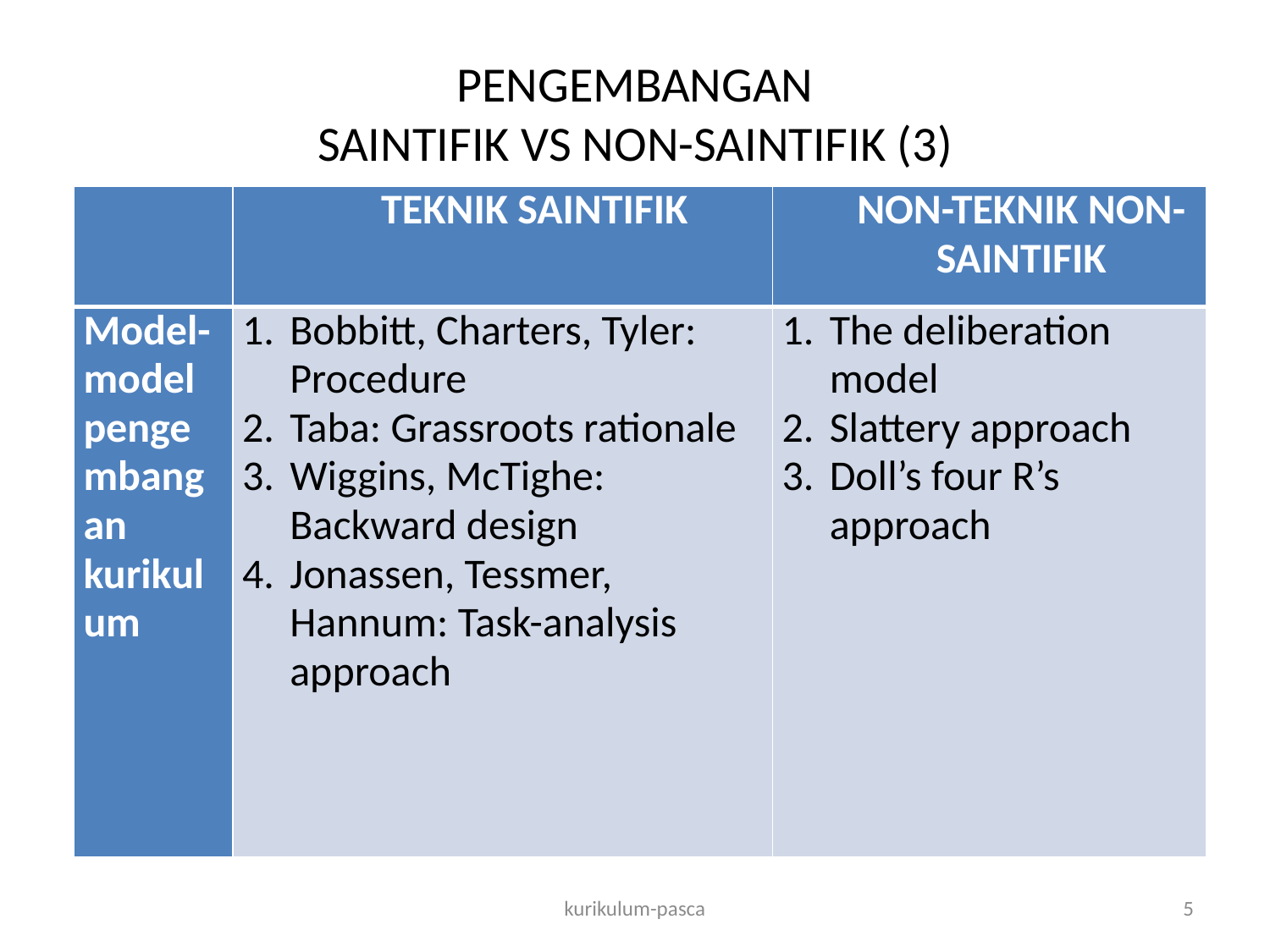

# PENGEMBANGAN SAINTIFIK VS NON-SAINTIFIK (3)
|  | TEKNIK SAINTIFIK | NON-TEKNIK NON-SAINTIFIK |
| --- | --- | --- |
| Model-model pengembangan kurikulum | Bobbitt, Charters, Tyler: Procedure Taba: Grassroots rationale Wiggins, McTighe: Backward design Jonassen, Tessmer, Hannum: Task-analysis approach | The deliberation model Slattery approach Doll’s four R’s approach |
kurikulum-pasca
5